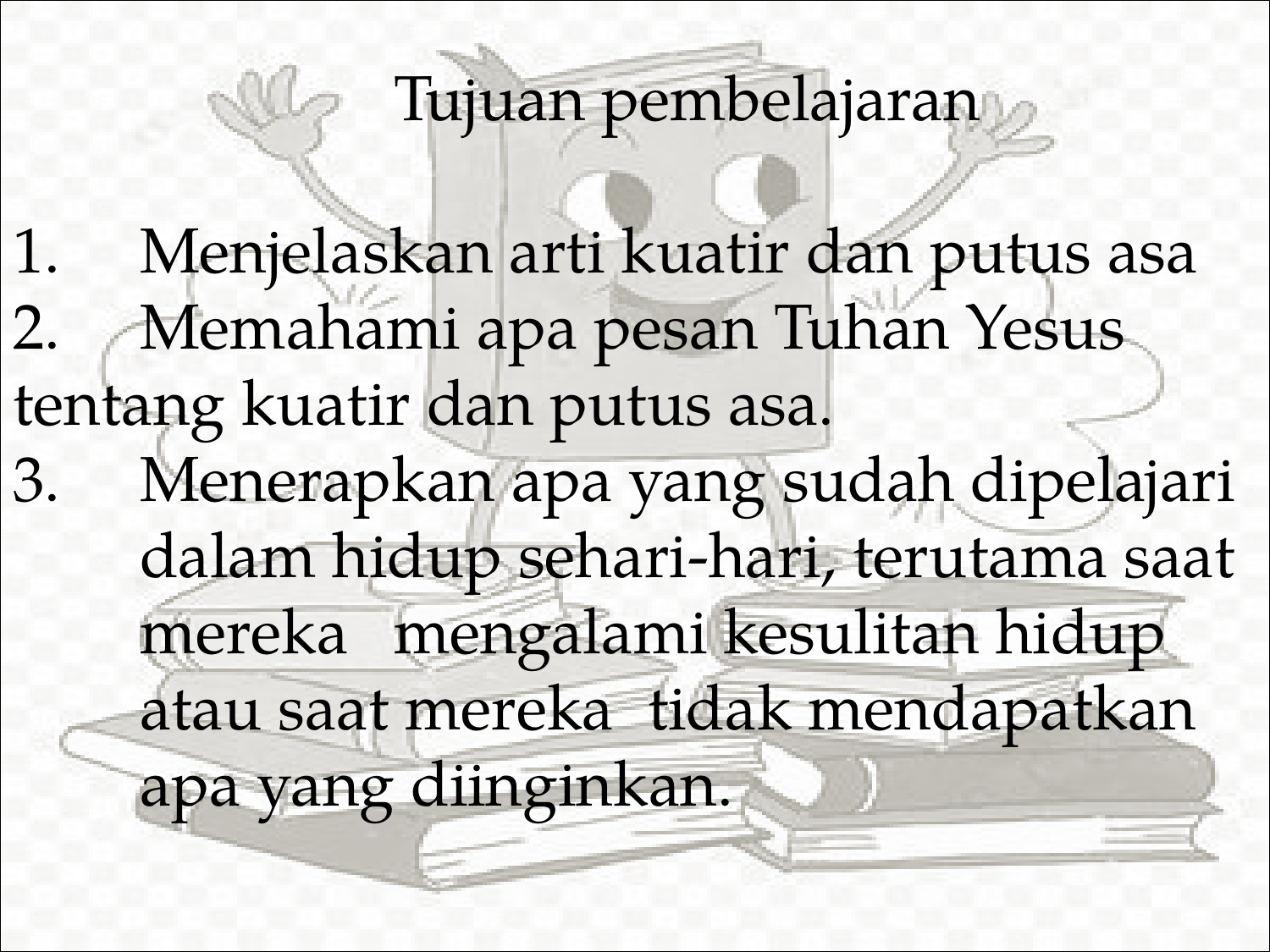

# Tujuan pembelajaran 1.	Menjelaskan arti kuatir dan putus asa 2. 	Memahami apa pesan Tuhan Yesus 	tentang kuatir dan putus asa. 3.	Menerapkan apa yang sudah dipelajari 	dalam hidup sehari-hari, terutama saat 	mereka 	mengalami kesulitan hidup 	atau saat mereka 	tidak mendapatkan 	apa yang diinginkan.